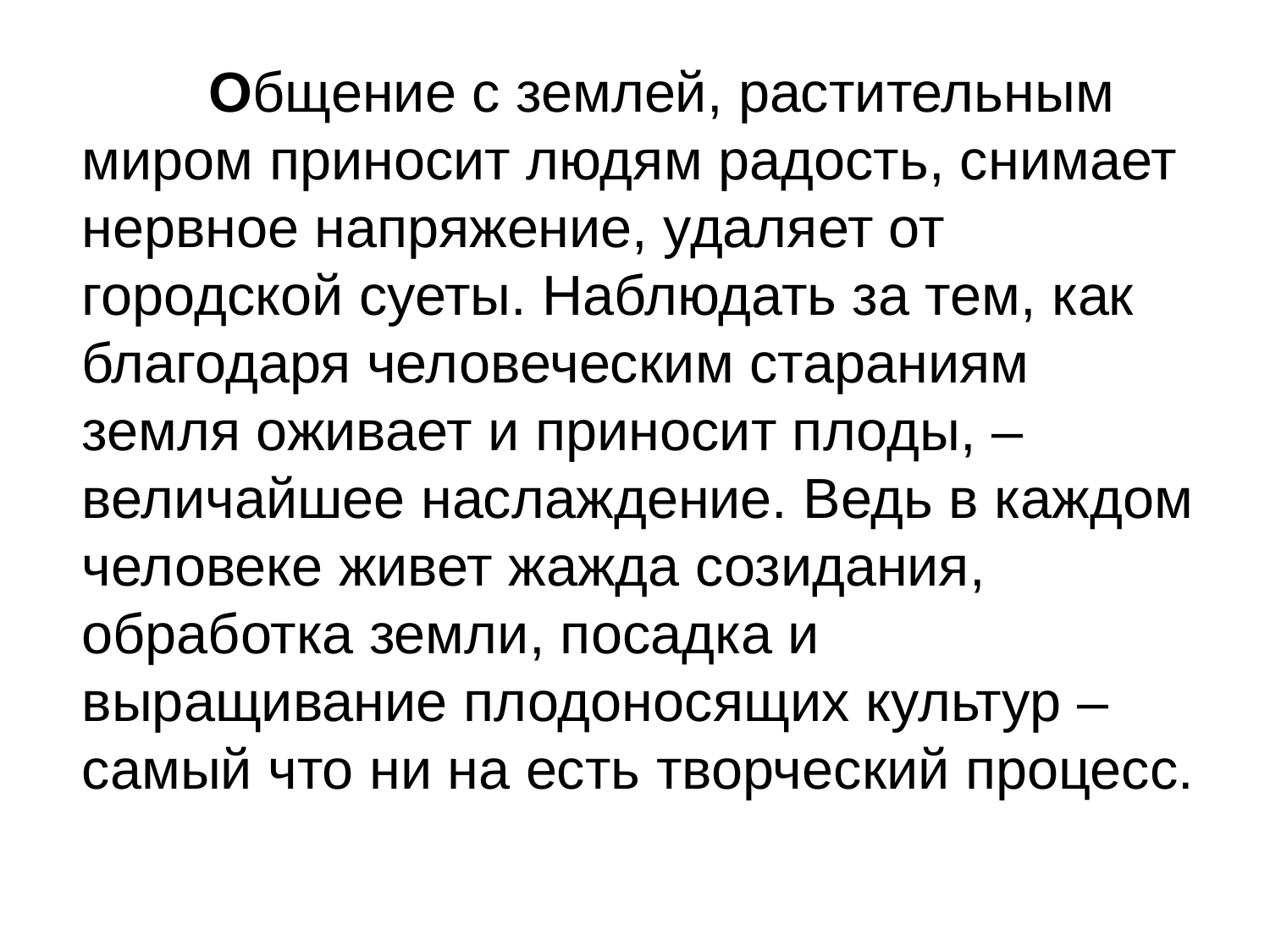

Общение с землей, растительным миром приносит людям радость, снимает нервное напряжение, удаляет от городской суеты. Наблюдать за тем, как благодаря человеческим стараниям земля оживает и приносит плоды, – величайшее наслаждение. Ведь в каждом человеке живет жажда созидания, обработка земли, посадка и выращивание плодоносящих культур – самый что ни на есть творческий процесс.